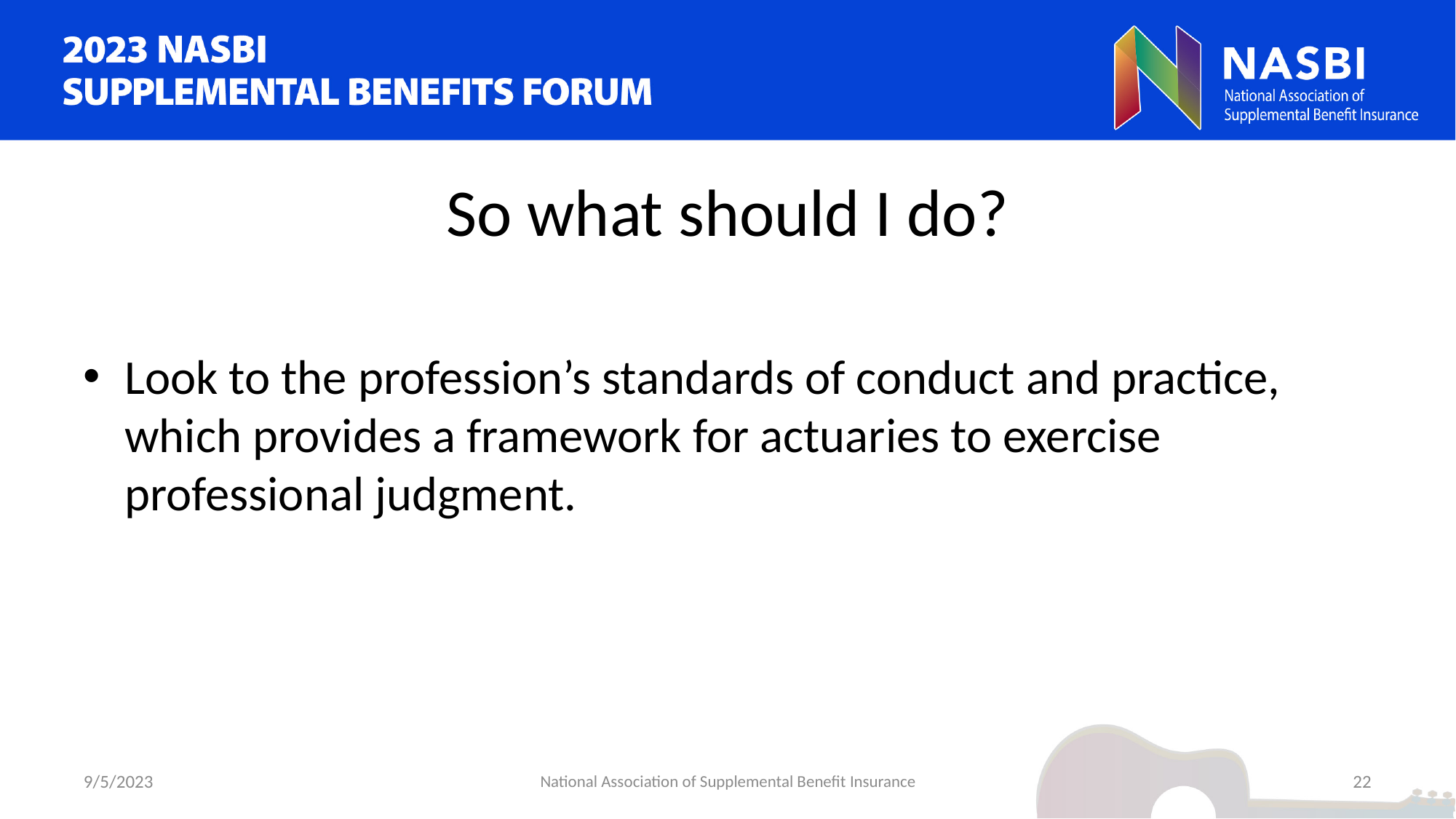

# So what should I do?

Look to the profession’s standards of conduct and practice, which provides a framework for actuaries to exercise professional judgment.

9/5/2023
National Association of Supplemental Benefit Insurance
22